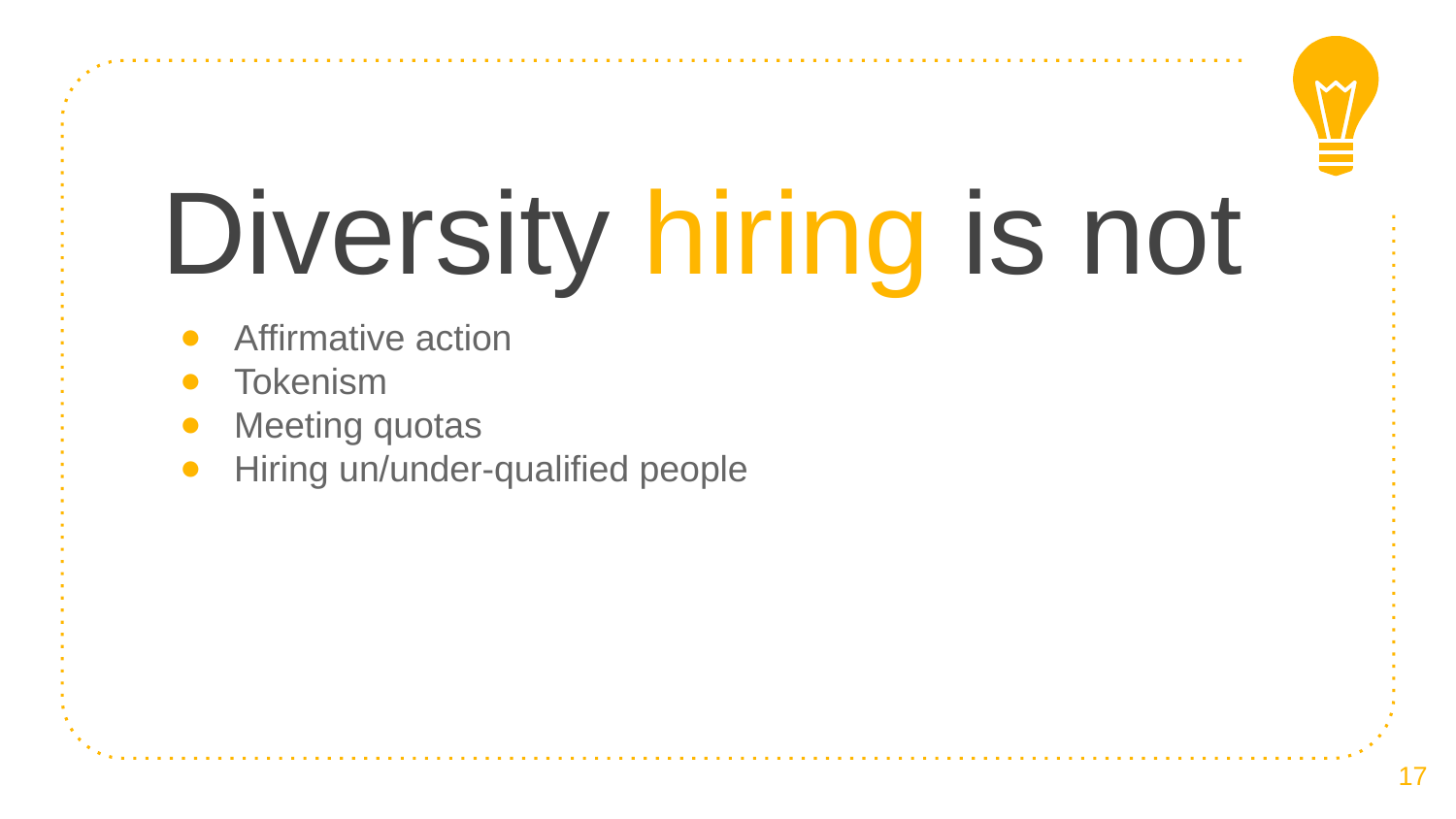

# Diversity hiring is not
Affirmative action
Tokenism
Meeting quotas
Hiring un/under-qualified people
17